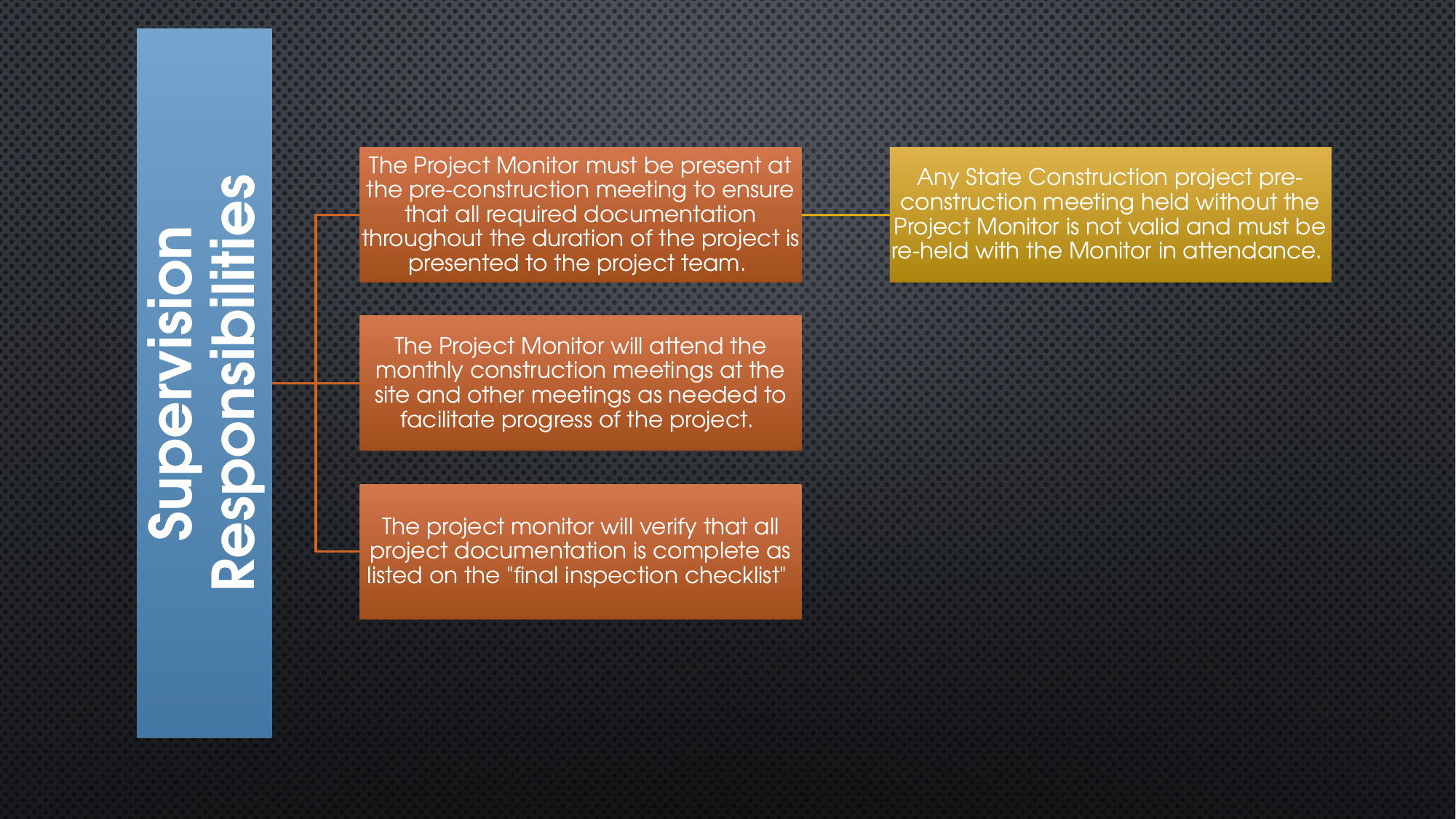

Supervision Responsibilities
The Project Monitor must be present at the pre-construction meeting to ensure that all required documentation throughout the duration of the project is presented to the project team.
Any State Construction project pre-construction meeting held without the Project Monitor is not valid and must be re-held with the Monitor in attendance.
The Project Monitor will attend the monthly construction meetings at the site and other meetings as needed to facilitate progress of the project.
The project monitor will verify that all project documentation is complete as listed on the "final inspection checklist"